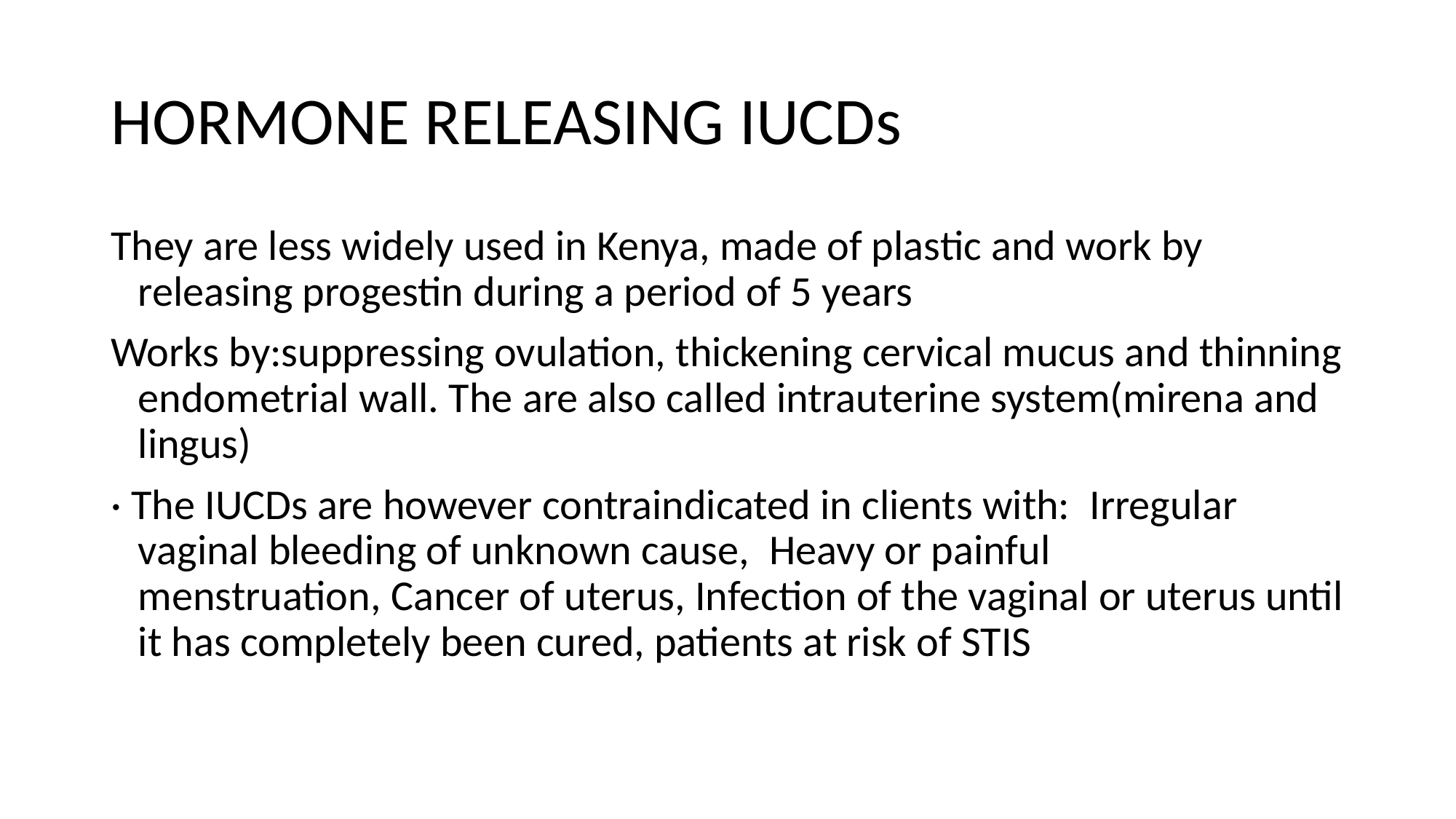

# HORMONE RELEASING IUCDs
They are less widely used in Kenya, made of plastic and work by releasing progestin during a period of 5 years
Works by:suppressing ovulation, thickening cervical mucus and thinning endometrial wall. The are also called intrauterine system(mirena and lingus)
· The IUCDs are however contraindicated in clients with:  Irregular vaginal bleeding of unknown cause,  Heavy or painful menstruation, Cancer of uterus, Infection of the vaginal or uterus until it has completely been cured, patients at risk of STIS